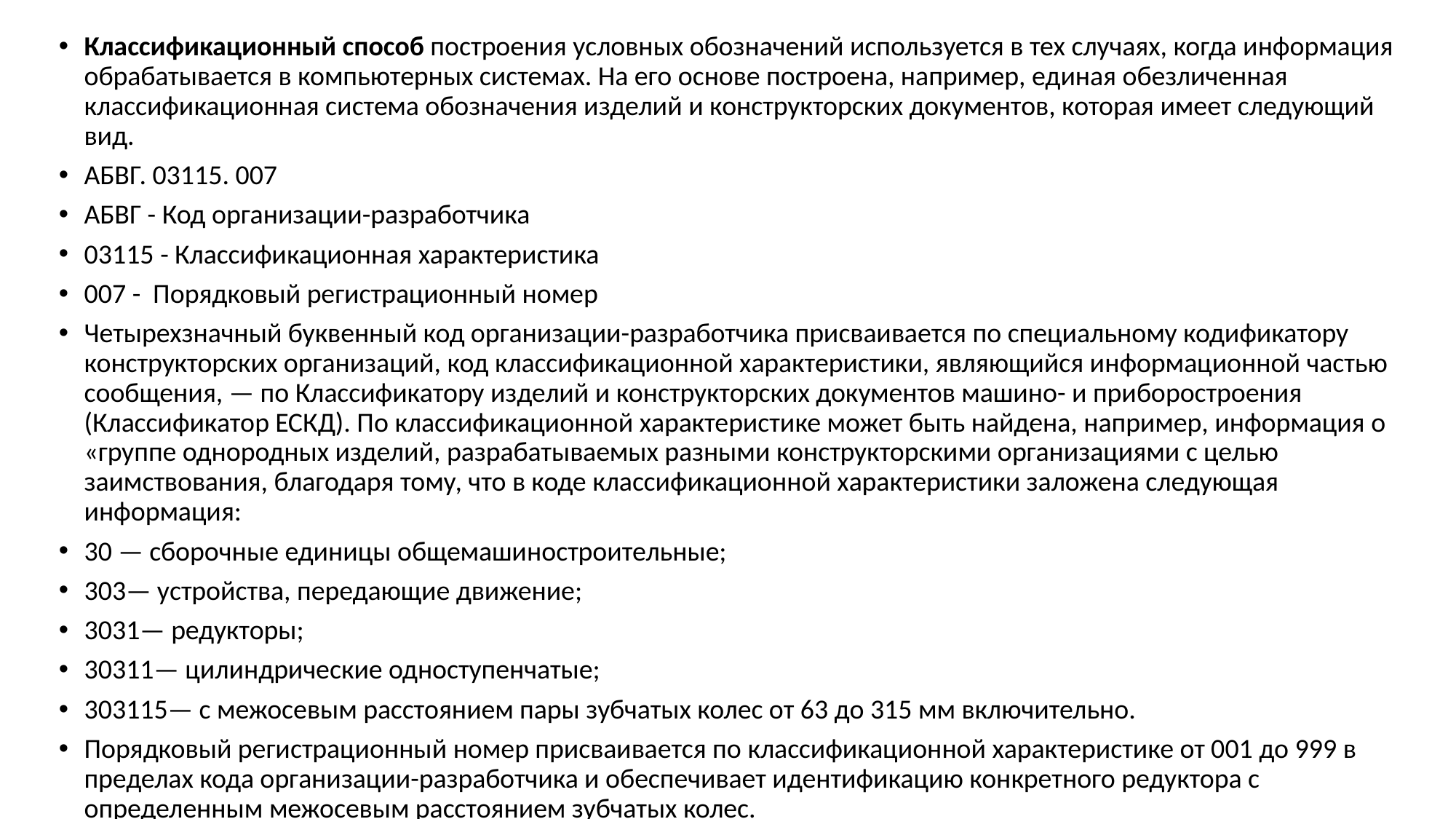

Классификационный способ построения условных обозначений используется в тех случаях, когда информация обрабатывается в компьютерных системах. На его основе построена, например, единая обезличенная классификационная система обозначения изделий и конструкторских документов, которая имеет следующий вид.
АБВГ. 03115. 007
АБВГ - Код организации-разработчика
03115 - Классификационная характеристика
007 -  Порядковый регистрационный номер
Четырехзначный буквенный код организации-разработчика присваивается по специальному кодификатору конструкторских организаций, код классификационной характеристики, являющийся информационной частью сообщения, — по Классификатору изделий и конструкторских документов машино- и приборостроения (Классификатор ЕСКД). По классификационной характеристике может быть найдена, например, информация о «группе однородных изделий, разрабатываемых разными конструкторскими организациями с целью заимствования, благодаря тому, что в коде классификационной характеристики заложена следующая информация:
30 — сборочные единицы общемашиностроительные;
303— устройства, передающие движение;
3031— редукторы;
30311— цилиндрические одноступенчатые;
303115— с межосевым расстоянием пары зубчатых колес от 63 до 315 мм включительно.
Порядковый регистрационный номер присваивается по классификационной характеристике от 001 до 999 в пределах кода организации-разработчика и обеспечивает идентификацию конкретного редуктора с определенным межосевым расстоянием зубчатых колес.